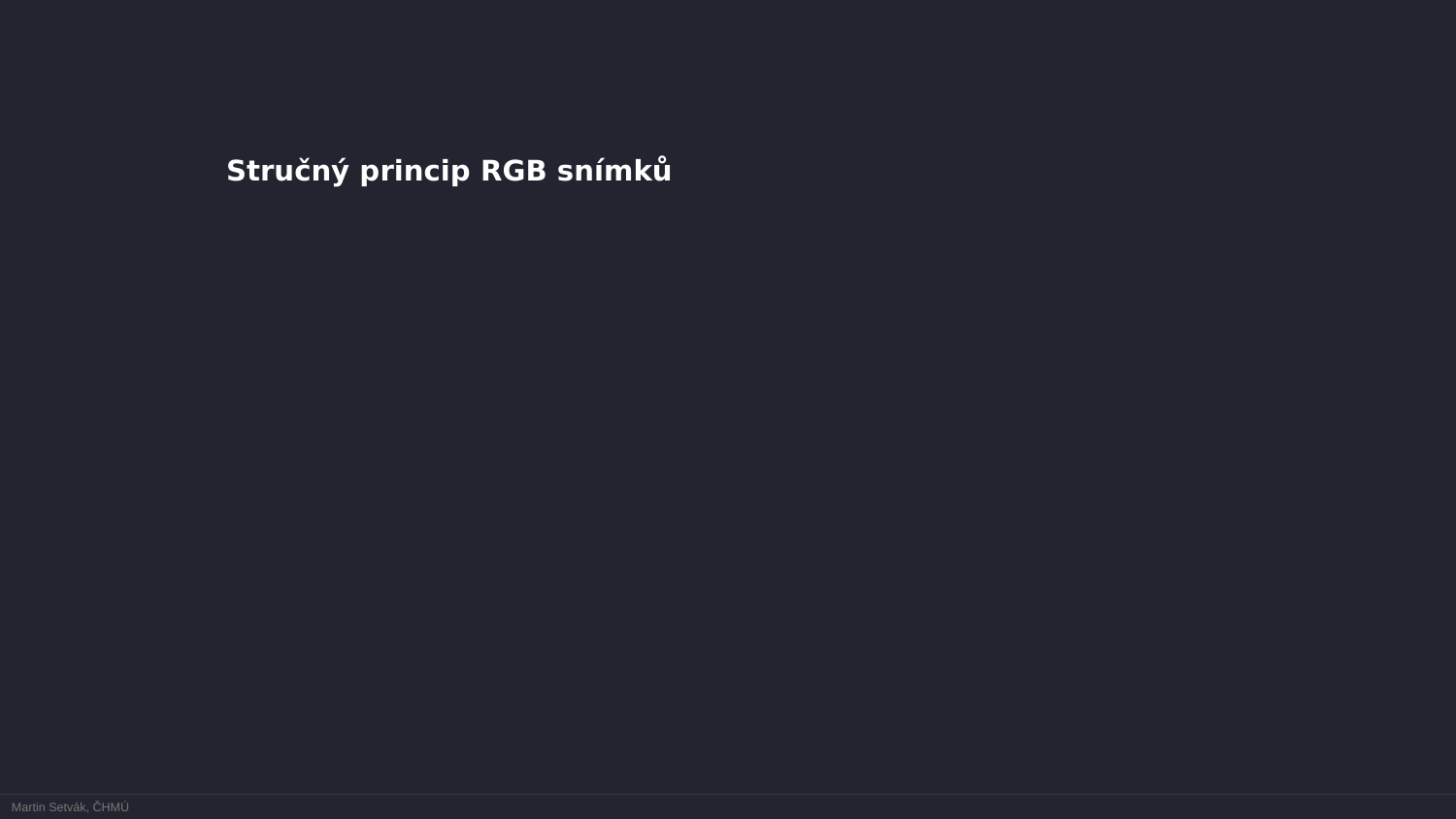

Stručný princip RGB snímků
Martin Setvák, ČHMÚ